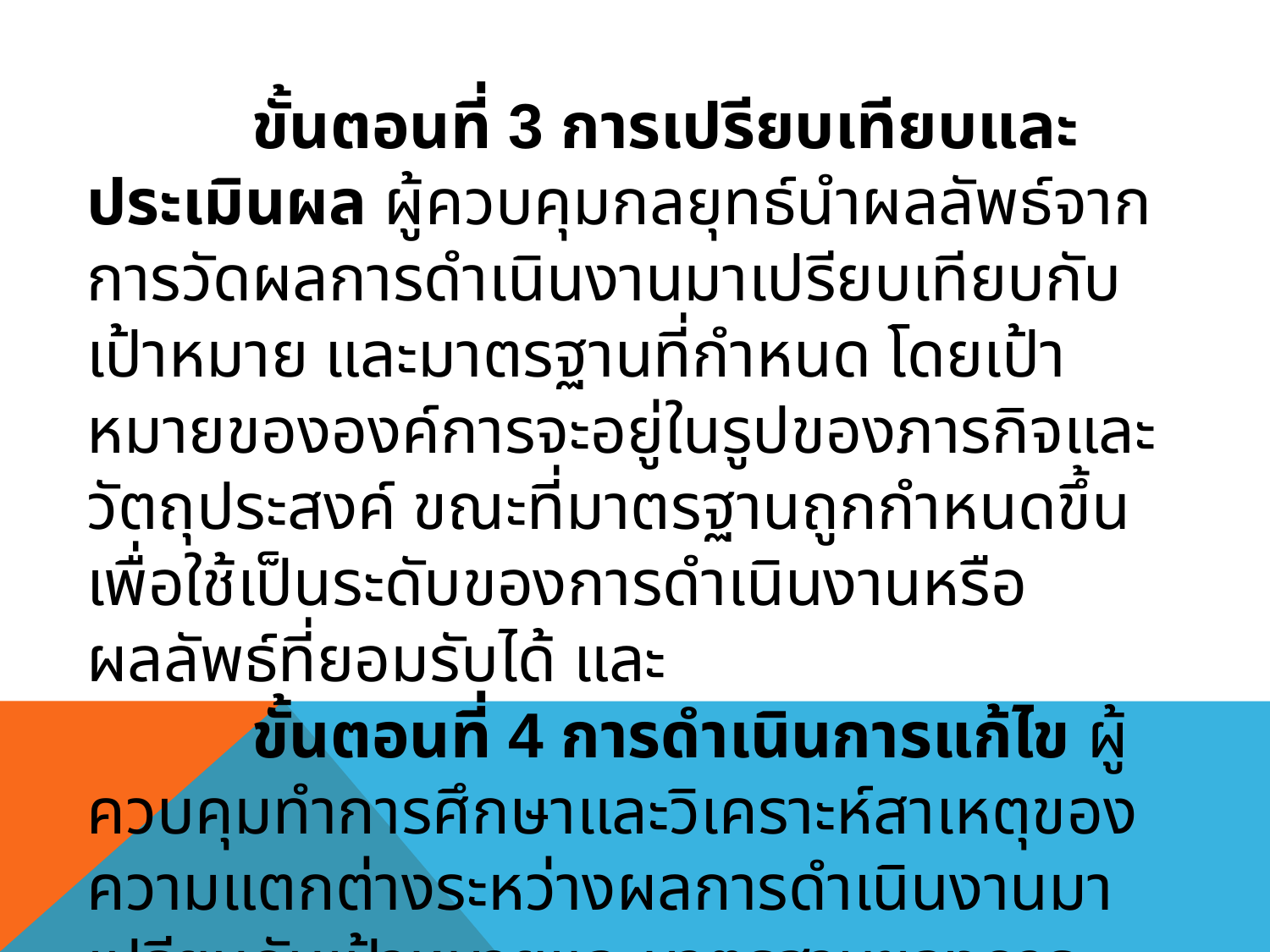

ขั้นตอนที่ 3 การเปรียบเทียบและประเมินผล ผู้ควบคุมกลยุทธ์นำผลลัพธ์จากการวัดผลการดำเนินงานมาเปรียบเทียบกับเป้าหมาย และมาตรฐานที่กำหนด โดยเป้าหมายขององค์การจะอยู่ในรูปของภารกิจและวัตถุประสงค์ ขณะที่มาตรฐานถูกกำหนดขึ้นเพื่อใช้เป็นระดับของการดำเนินงานหรือผลลัพธ์ที่ยอมรับได้ และ
          ขั้นตอนที่ 4 การดำเนินการแก้ไข ผู้ควบคุมทำการศึกษาและวิเคราะห์สาเหตุของความแตกต่างระหว่างผลการดำเนินงานมาเปรียบกับเป้าหมายและมาตรฐานของการดำเนินงานเพื่อกำหนดแนวทางแก้ไขหรือปรับปรุงการดำเนินงานให้ได้มาตรฐานและสามารถบรรลุเป้าหมายอย่างมีประสิทธิภาพ